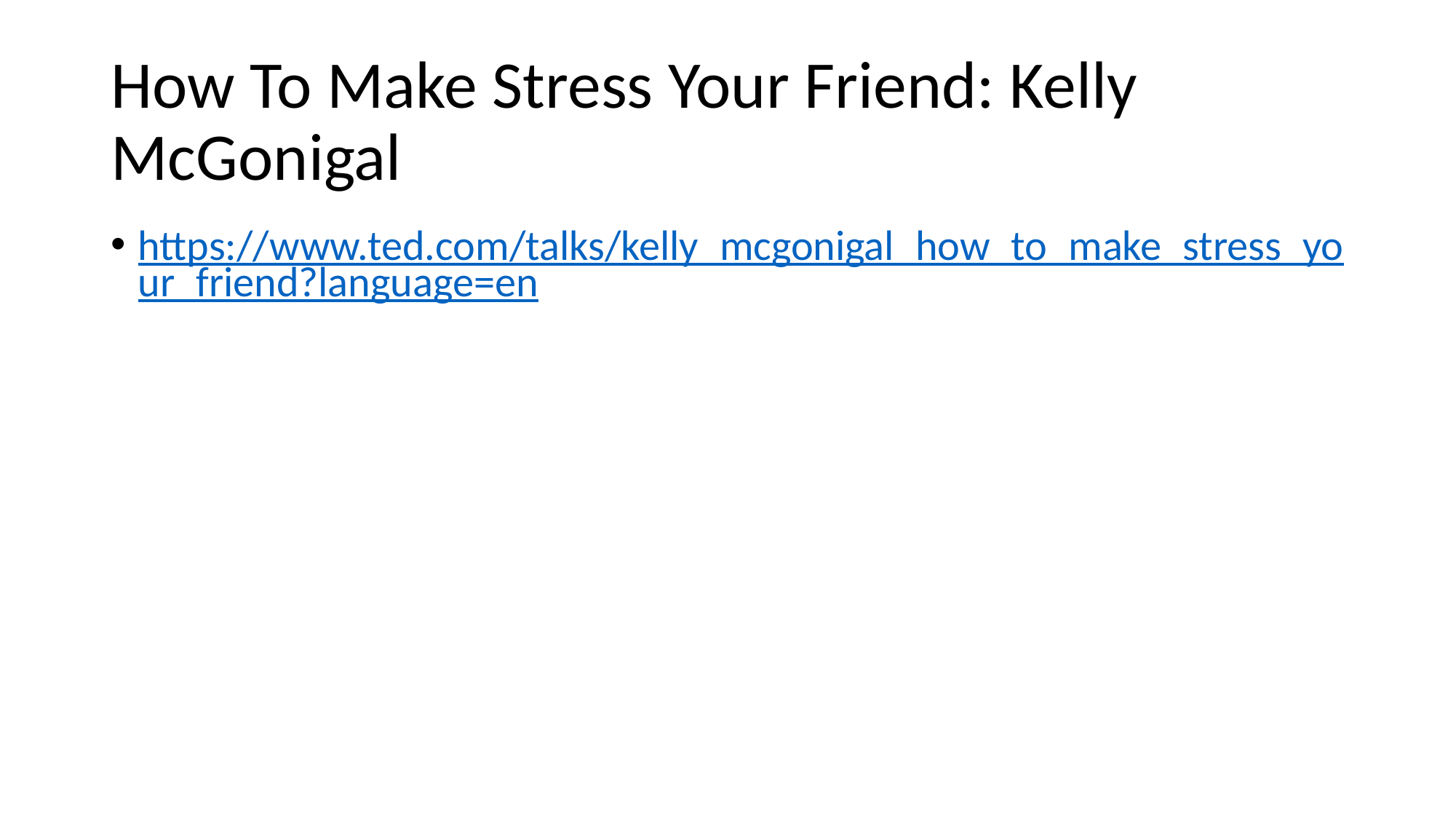

# How To Make Stress Your Friend: Kelly McGonigal
https://www.ted.com/talks/kelly_mcgonigal_how_to_make_stress_your_friend?language=en